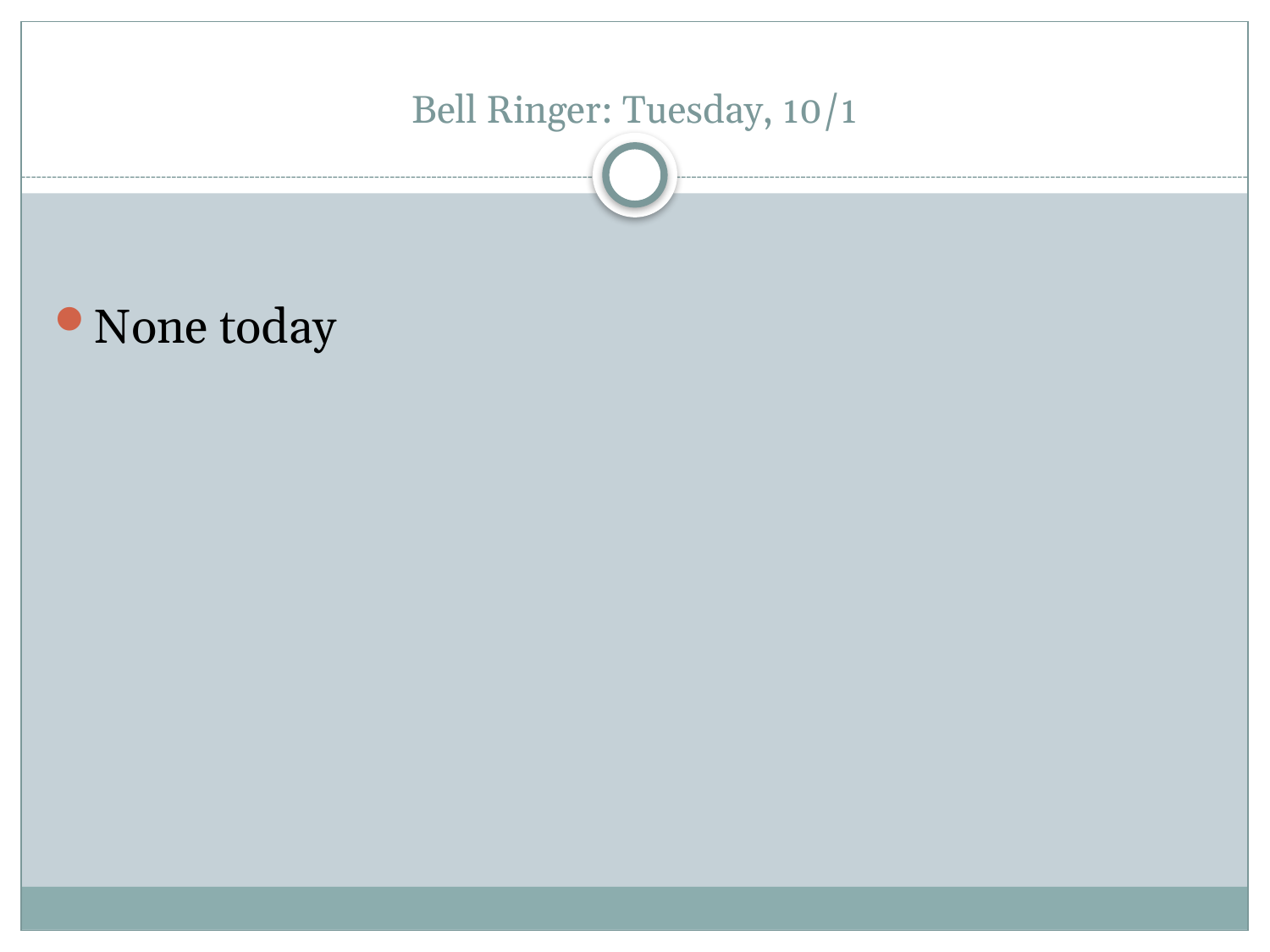

# Bell Ringer: Tuesday, 10/1

None today